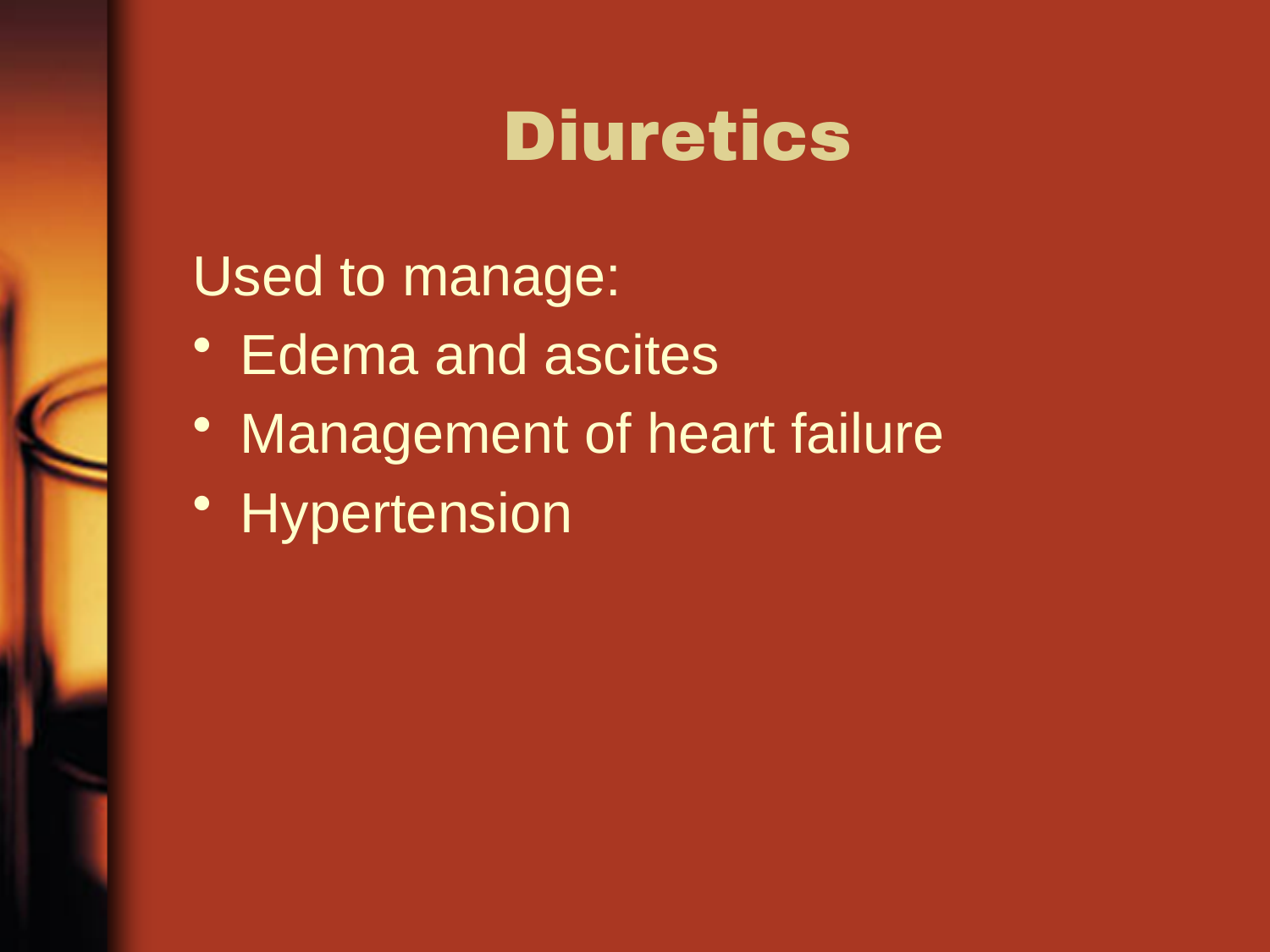

# Diuretics
Used to manage:
Edema and ascites
Management of heart failure
Hypertension